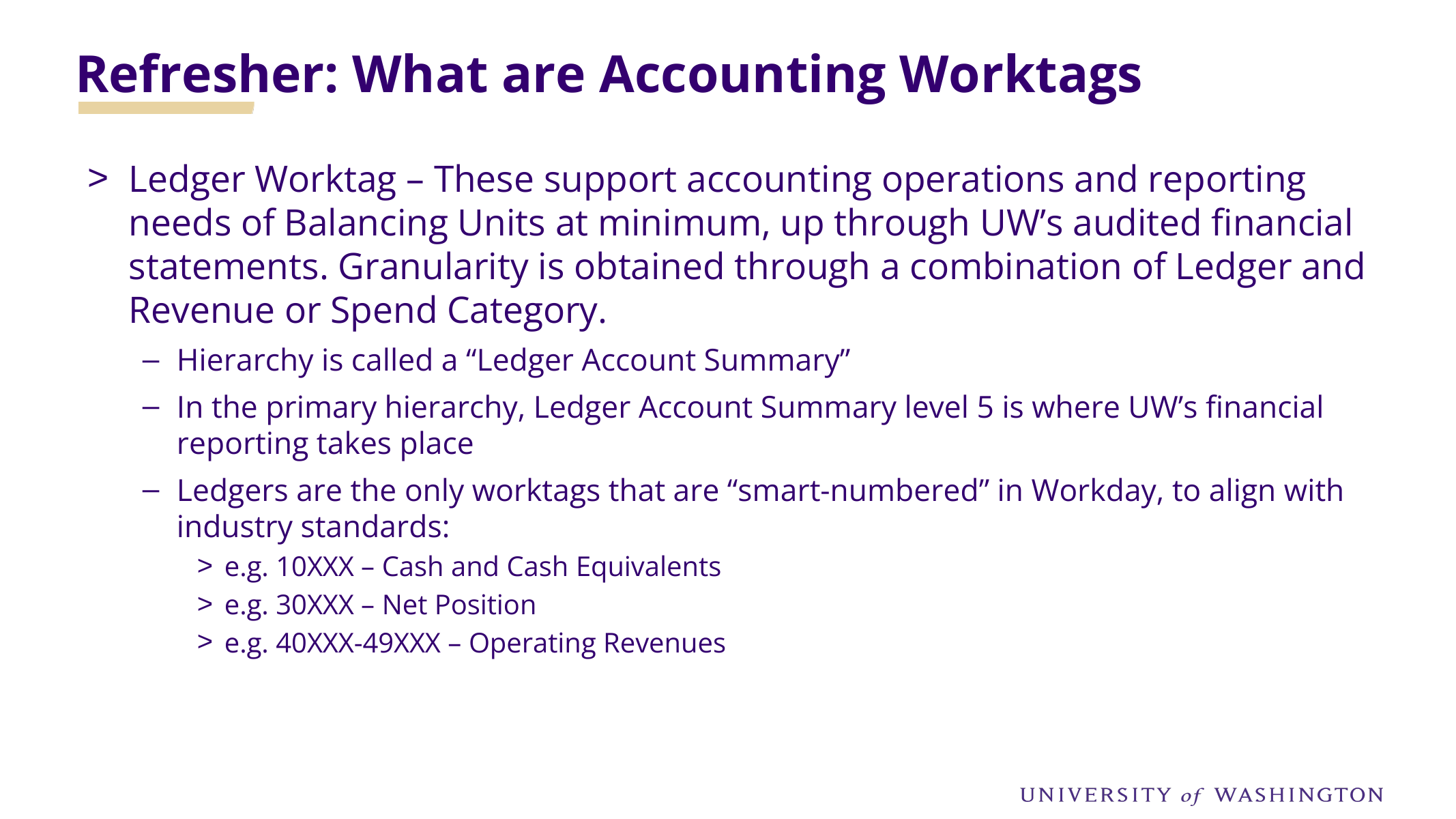

Refresher: What are Accounting Worktags
Ledger Worktag – These support accounting operations and reporting needs of Balancing Units at minimum, up through UW’s audited financial statements. Granularity is obtained through a combination of Ledger and Revenue or Spend Category.
Hierarchy is called a “Ledger Account Summary”
In the primary hierarchy, Ledger Account Summary level 5 is where UW’s financial reporting takes place
Ledgers are the only worktags that are “smart-numbered” in Workday, to align with industry standards:
e.g. 10XXX – Cash and Cash Equivalents
e.g. 30XXX – Net Position
e.g. 40XXX-49XXX – Operating Revenues